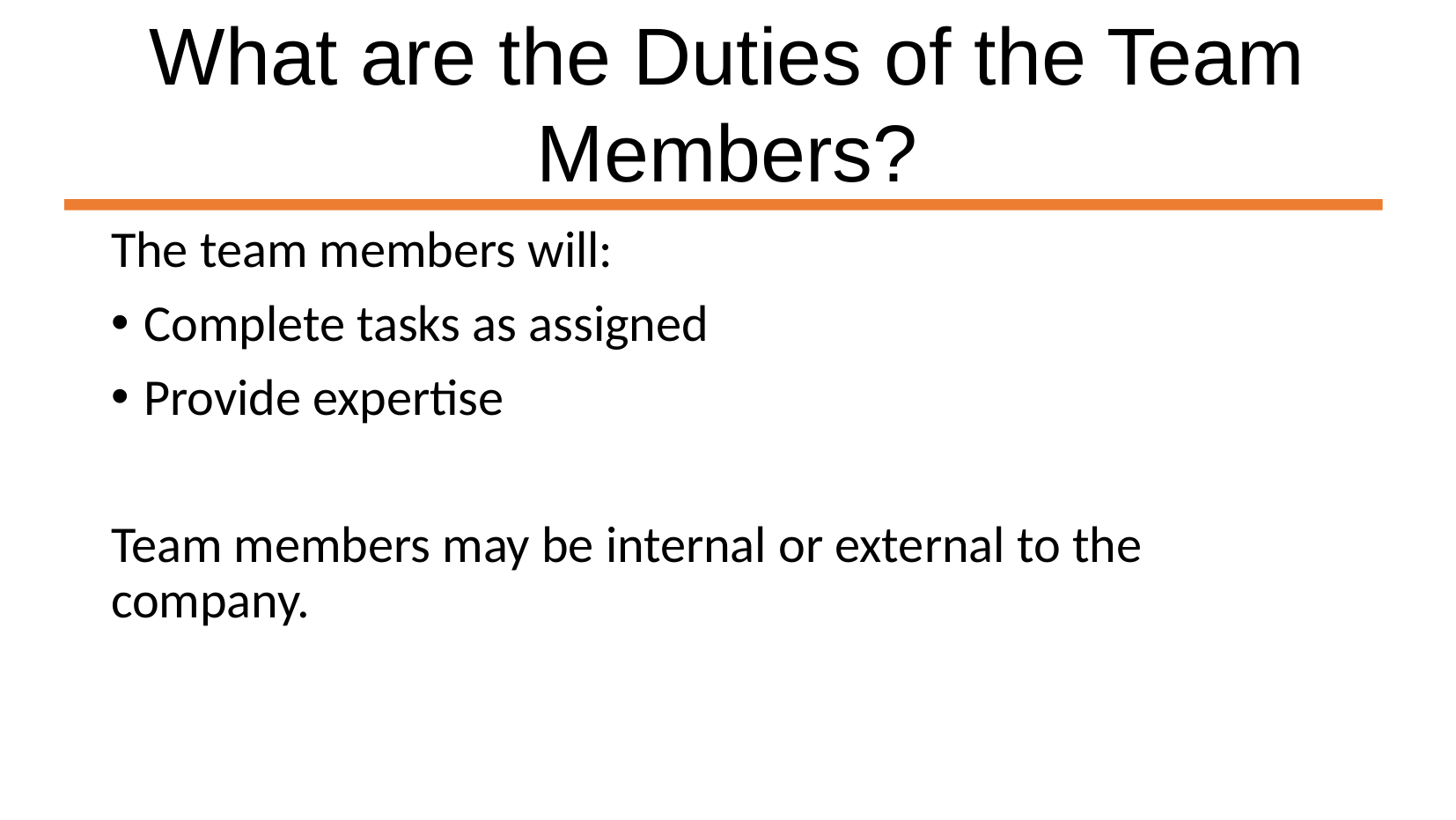

What are the Duties of the Team Members?

The team members will:
Complete tasks as assigned
Provide expertise

Team members may be internal or external to the company.